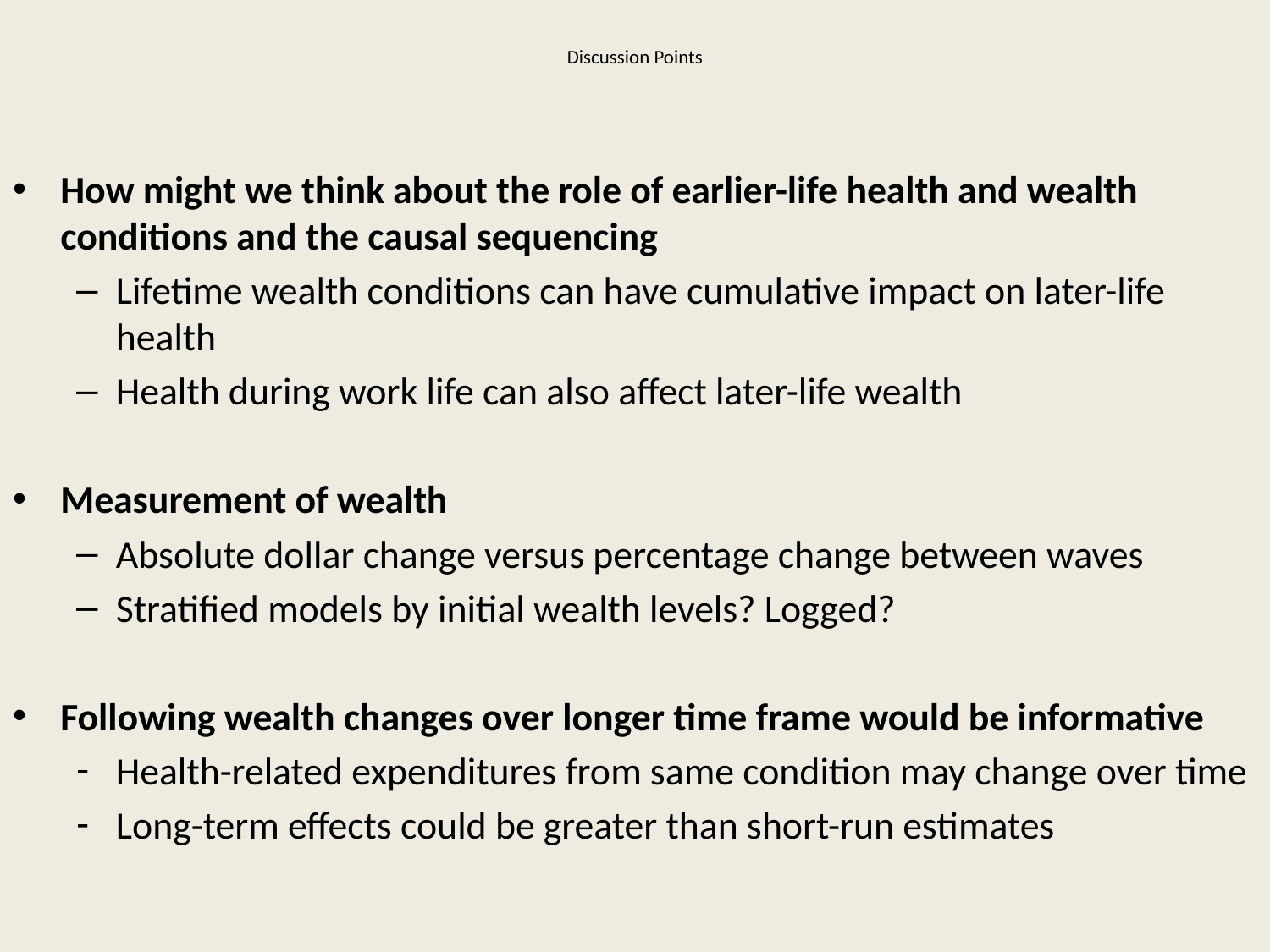

# Discussion Points
How might we think about the role of earlier-life health and wealth conditions and the causal sequencing
Lifetime wealth conditions can have cumulative impact on later-life health
Health during work life can also affect later-life wealth

Measurement of wealth
Absolute dollar change versus percentage change between waves
Stratified models by initial wealth levels? Logged?

Following wealth changes over longer time frame would be informative
Health-related expenditures from same condition may change over time
Long-term effects could be greater than short-run estimates